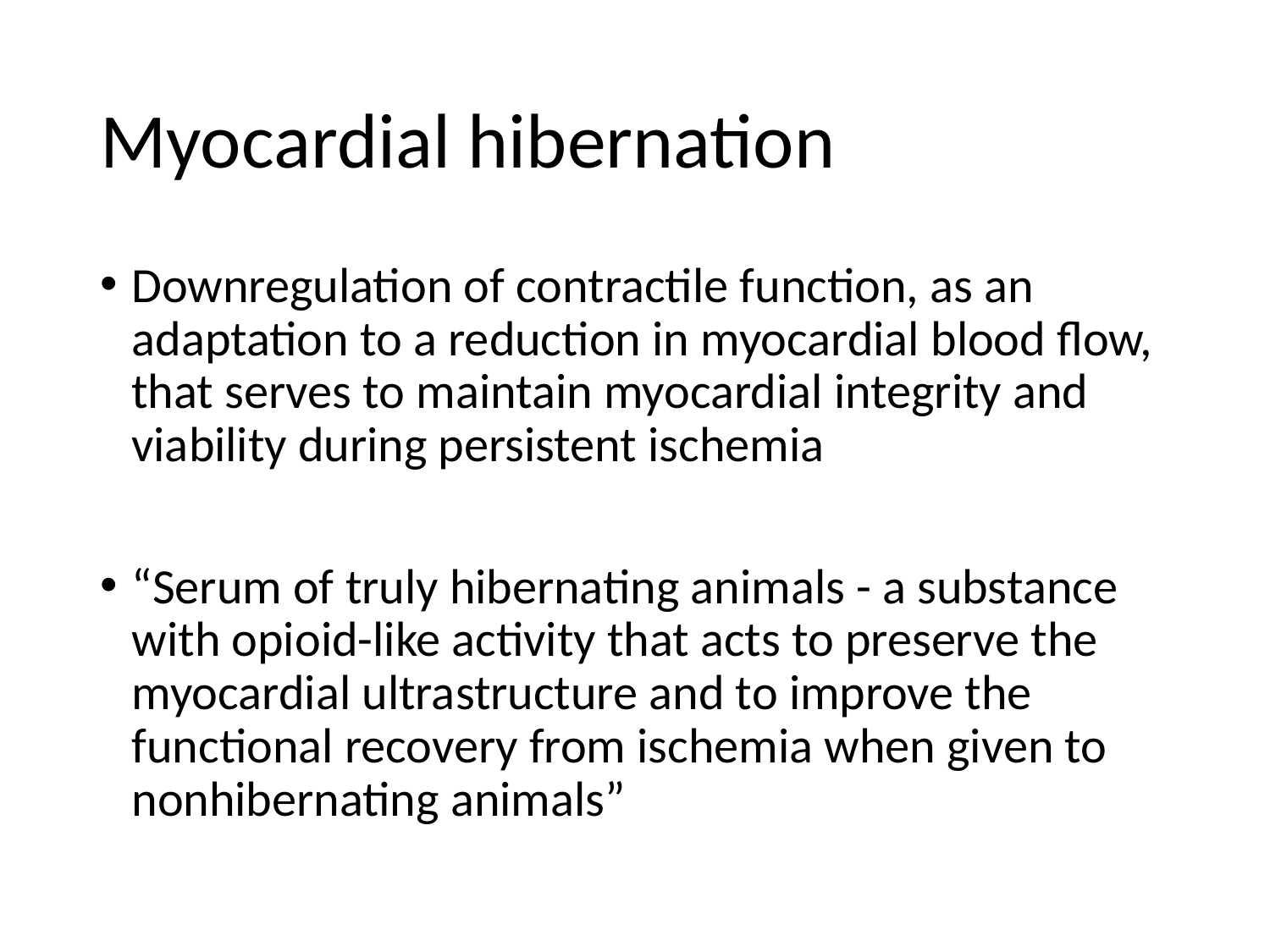

# Myocardial hibernation
Downregulation of contractile function, as an adaptation to a reduction in myocardial blood flow,  that serves to maintain myocardial integrity and viability during persistent ischemia

“Serum of truly hibernating animals - a substance with opioid-like activity that acts to preserve the myocardial ultrastructure and to improve the functional recovery from ischemia when given to nonhibernating animals”